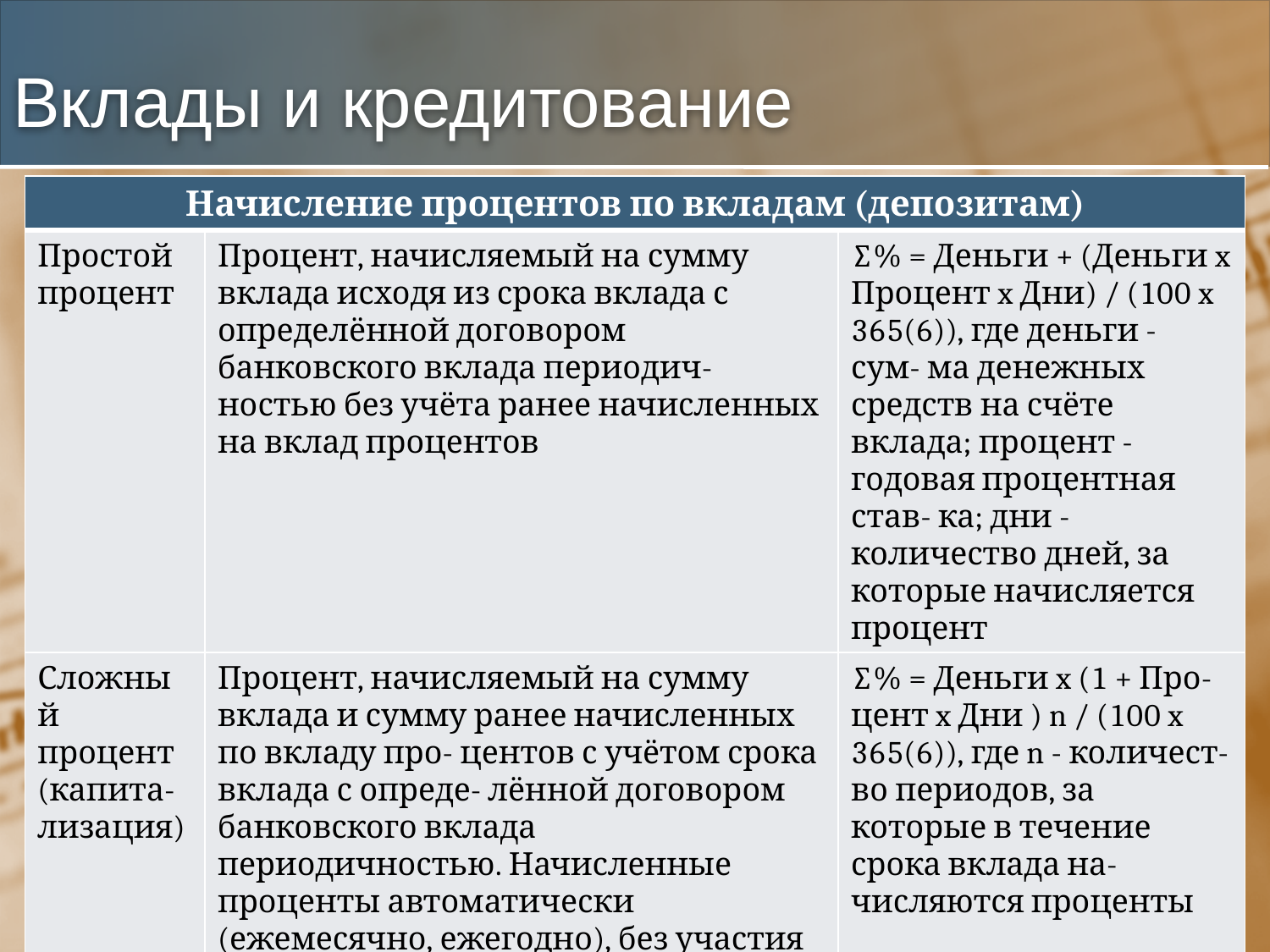

# Вклады и кредитование
| Начисление процентов по вкладам (депозитам) |  |  |
| --- | --- | --- |
| Простой процент | Процент, начисляемый на сумму вклада исходя из срока вклада с определённой договором банковского вклада периодич- ностью без учёта ранее начисленных на вклад процентов | ∑% = Деньги + (Деньги x Процент x Дни) / (100 x 365(6)), где деньги - сум- ма денежных средств на счёте вклада; процент - годовая процентная став- ка; дни - количество дней, за которые начисляется процент |
| Сложный процент (капита- лизация) | Процент, начисляемый на сумму вклада и сумму ранее начисленных по вкладу про- центов с учётом срока вклада с опреде- лённой договором банковского вклада периодичностью. Начисленные проценты автоматически (ежемесячно, ежегодно), без участия вкладчика, добавляются к ос- новной сумме вклада и тоже приносят доход | ∑% = Деньги x (1 + Про- цент x Дни ) n / (100 x 365(6)), где n - количест- во периодов, за которые в течение срока вклада на- числяются проценты |